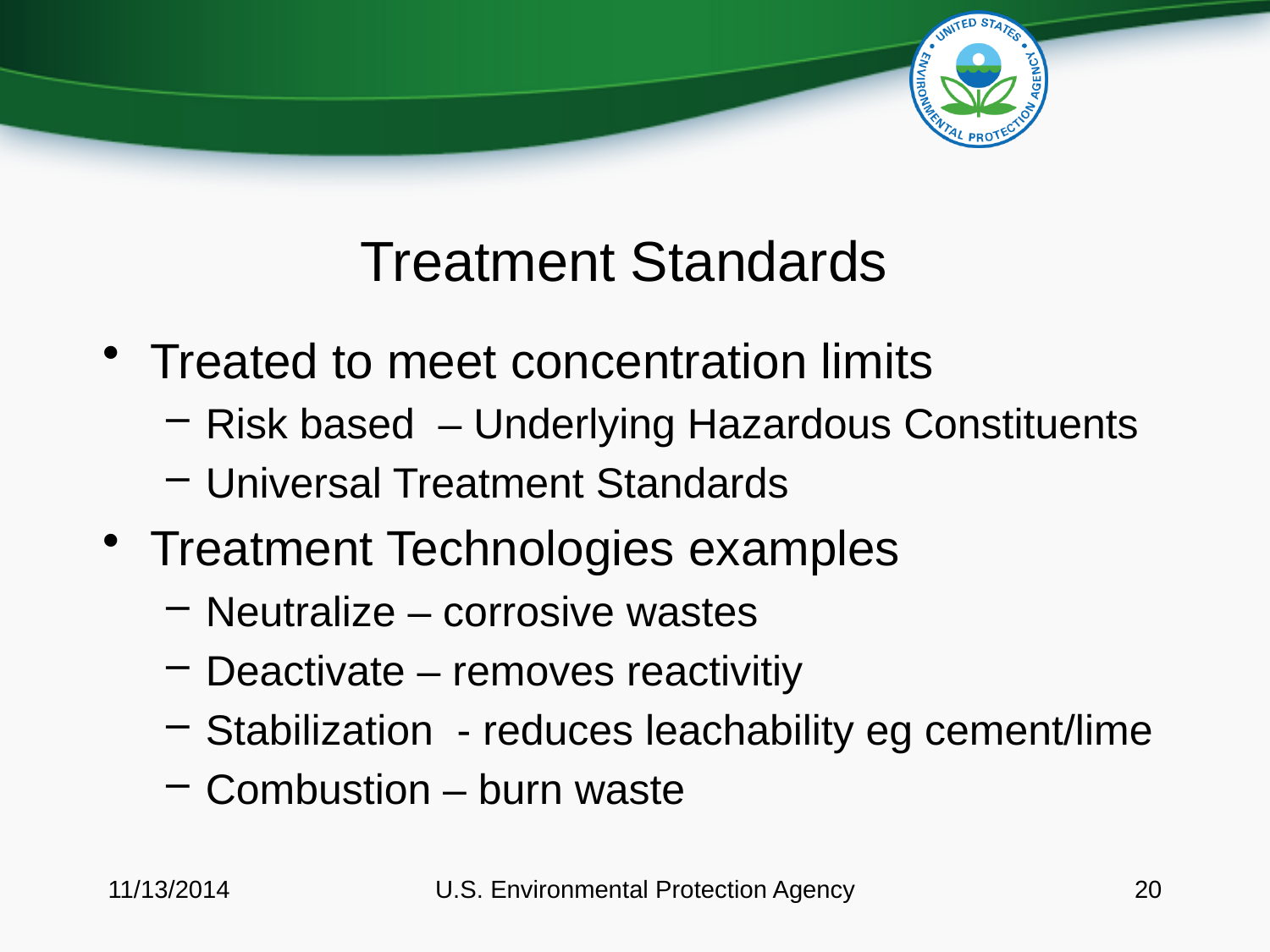

# Treatment Standards
Treated to meet concentration limits
Risk based  – Underlying Hazardous Constituents
Universal Treatment Standards
Treatment Technologies examples
Neutralize – corrosive wastes
Deactivate – removes reactivitiy
Stabilization  - reduces leachability eg cement/lime
Combustion – burn waste

11/13/2014
U.S. Environmental Protection Agency
20